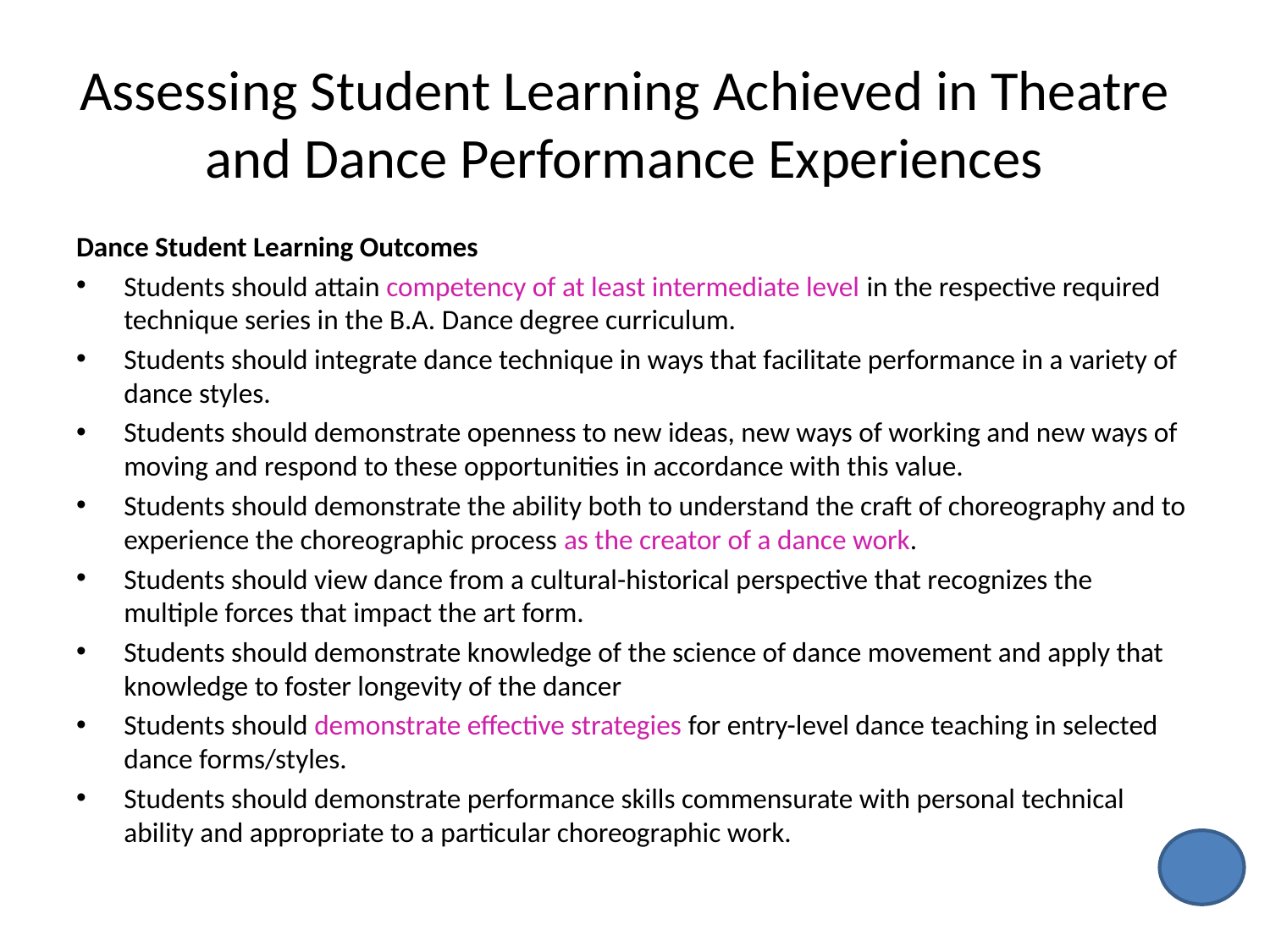

# Assessing Student Learning Achieved in Theatre and Dance Performance Experiences
Dance Student Learning Outcomes
Students should attain competency of at least intermediate level in the respective required technique series in the B.A. Dance degree curriculum.
Students should integrate dance technique in ways that facilitate performance in a variety of dance styles.
Students should demonstrate openness to new ideas, new ways of working and new ways of moving and respond to these opportunities in accordance with this value.
Students should demonstrate the ability both to understand the craft of choreography and to experience the choreographic process as the creator of a dance work.
Students should view dance from a cultural-historical perspective that recognizes the multiple forces that impact the art form.
Students should demonstrate knowledge of the science of dance movement and apply that knowledge to foster longevity of the dancer
Students should demonstrate effective strategies for entry-level dance teaching in selected dance forms/styles.
Students should demonstrate performance skills commensurate with personal technical ability and appropriate to a particular choreographic work.